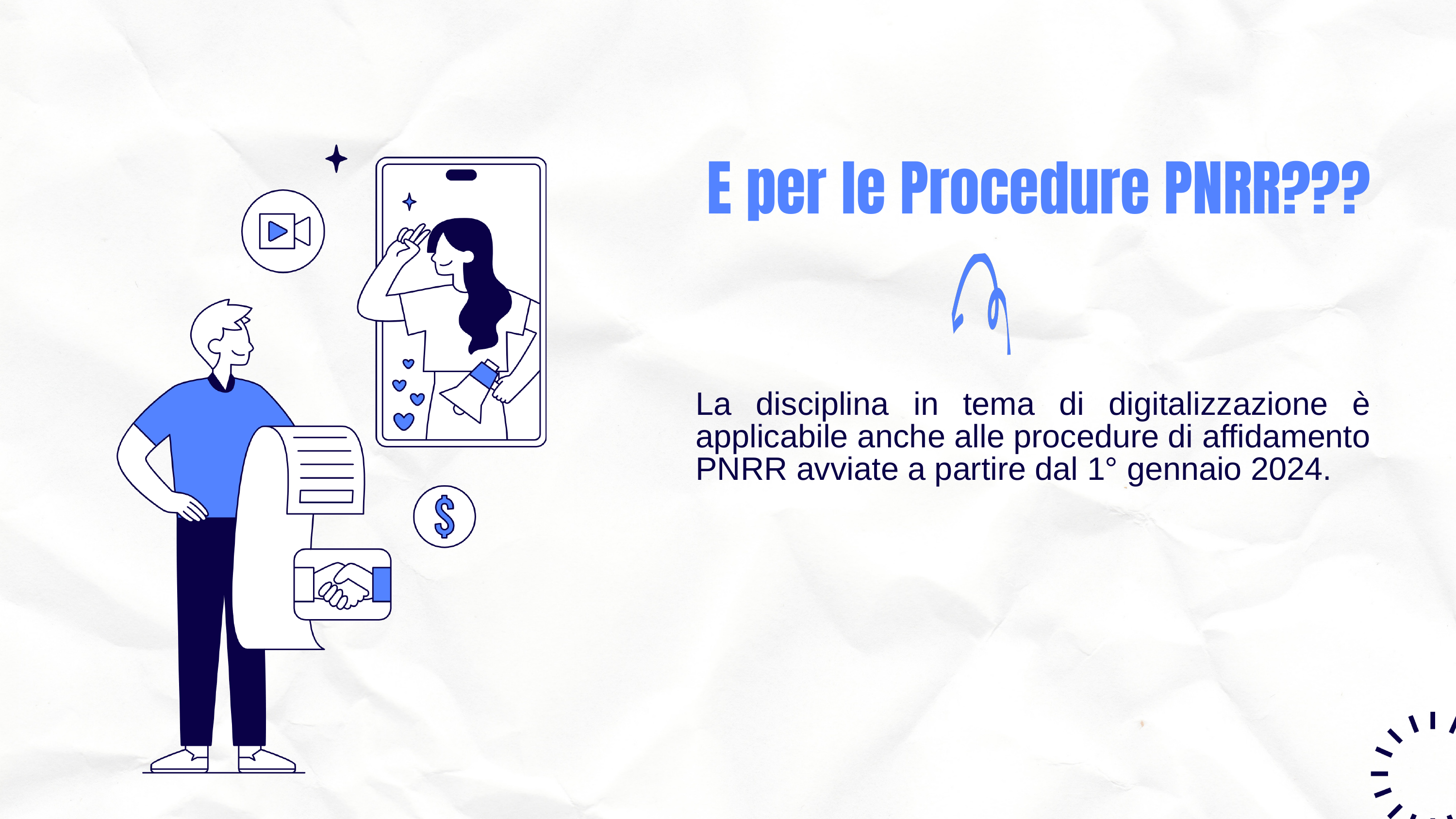

E per le Procedure PNRR???

La disciplina in tema di digitalizzazione è applicabile anche alle procedure di affidamento PNRR avviate a partire dal 1° gennaio 2024.